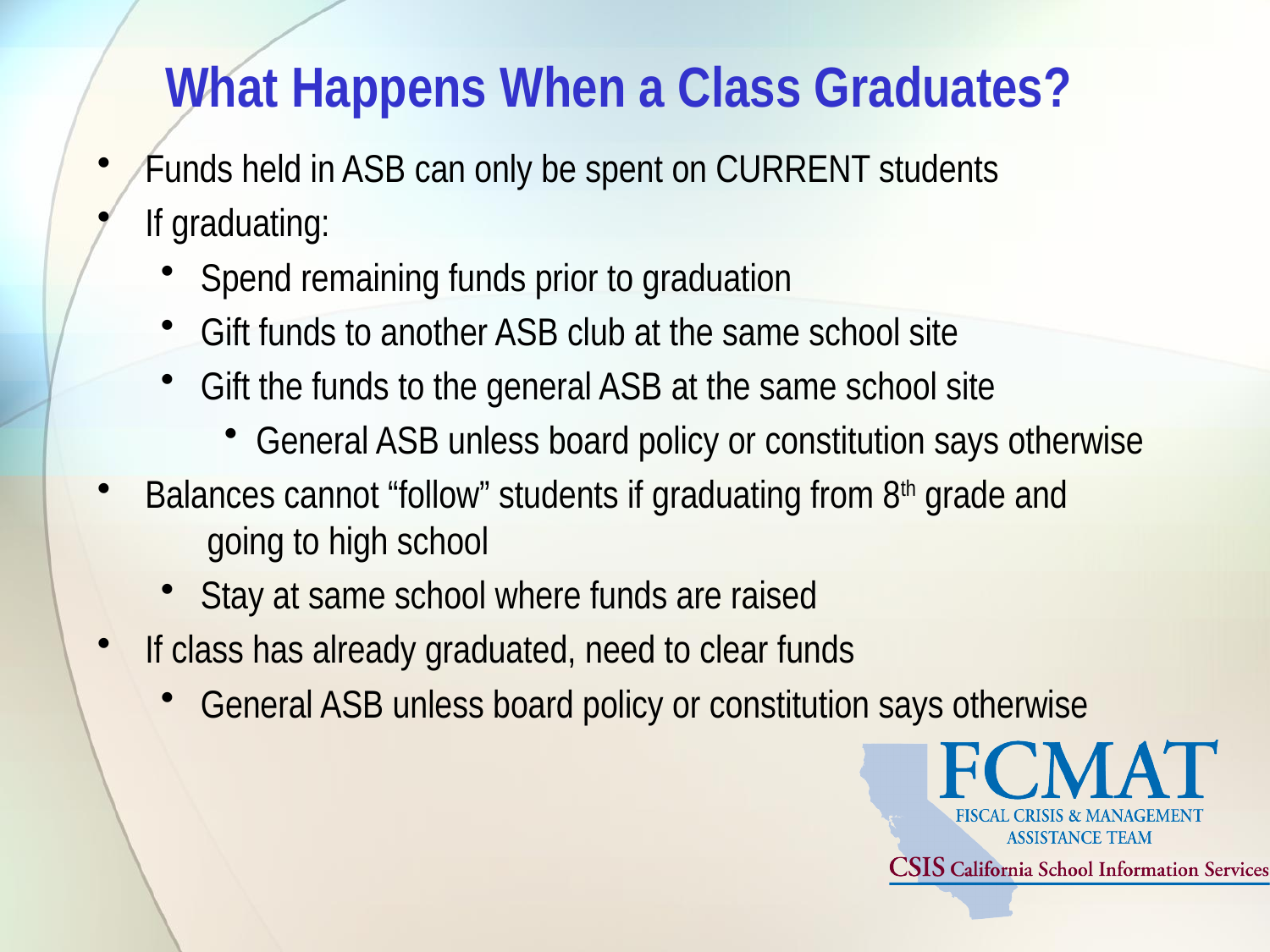

# What Happens When a Class Graduates?
Funds held in ASB can only be spent on CURRENT students
If graduating:
Spend remaining funds prior to graduation
Gift funds to another ASB club at the same school site
Gift the funds to the general ASB at the same school site
General ASB unless board policy or constitution says otherwise
Balances cannot “follow” students if graduating from 8th grade and                  going to high school
Stay at same school where funds are raised
If class has already graduated, need to clear funds
General ASB unless board policy or constitution says otherwise